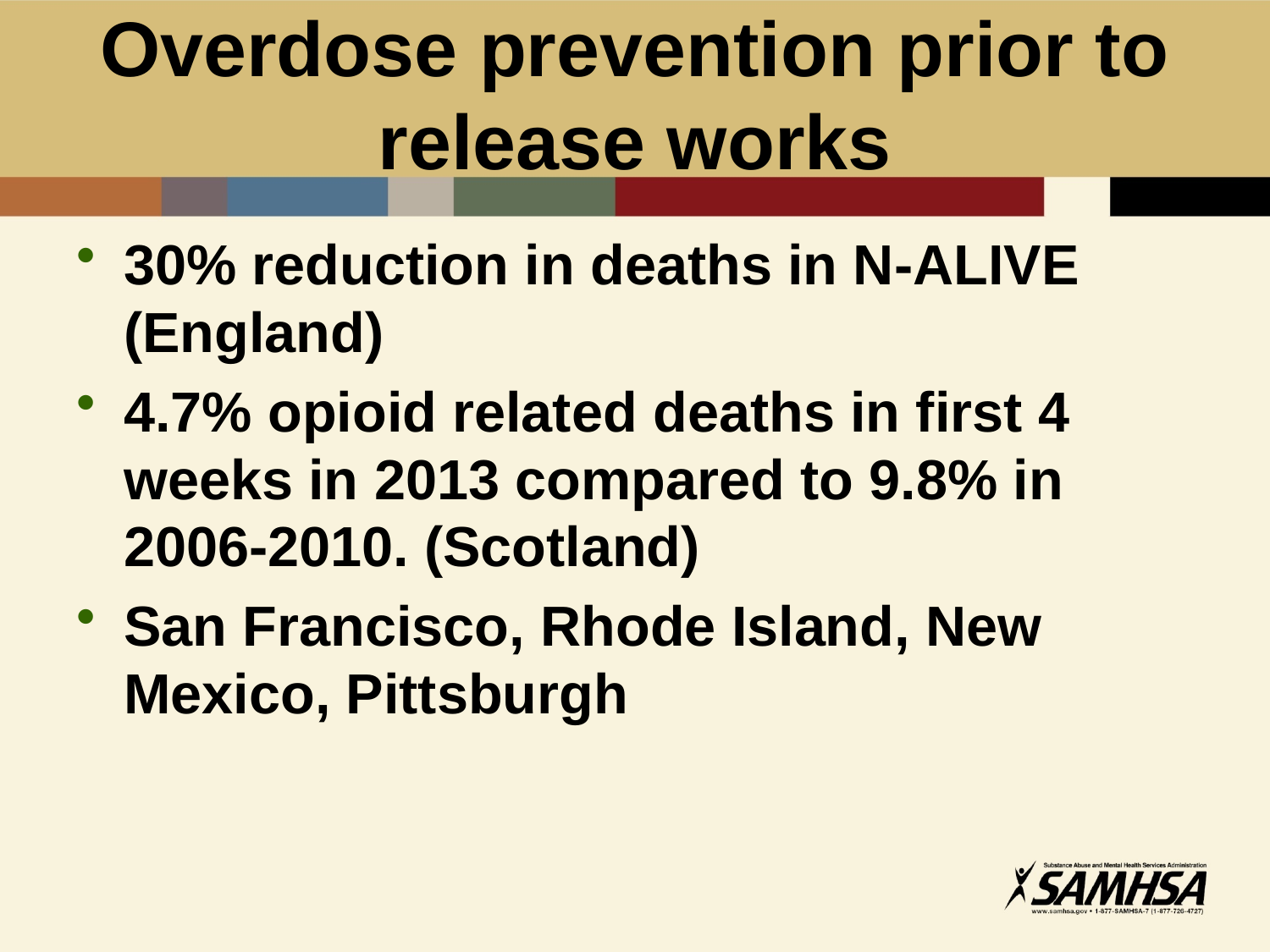

# Overdose prevention prior to release works
30% reduction in deaths in N-ALIVE (England)
4.7% opioid related deaths in first 4 weeks in 2013 compared to 9.8% in 2006-2010. (Scotland)
San Francisco, Rhode Island, New Mexico, Pittsburgh